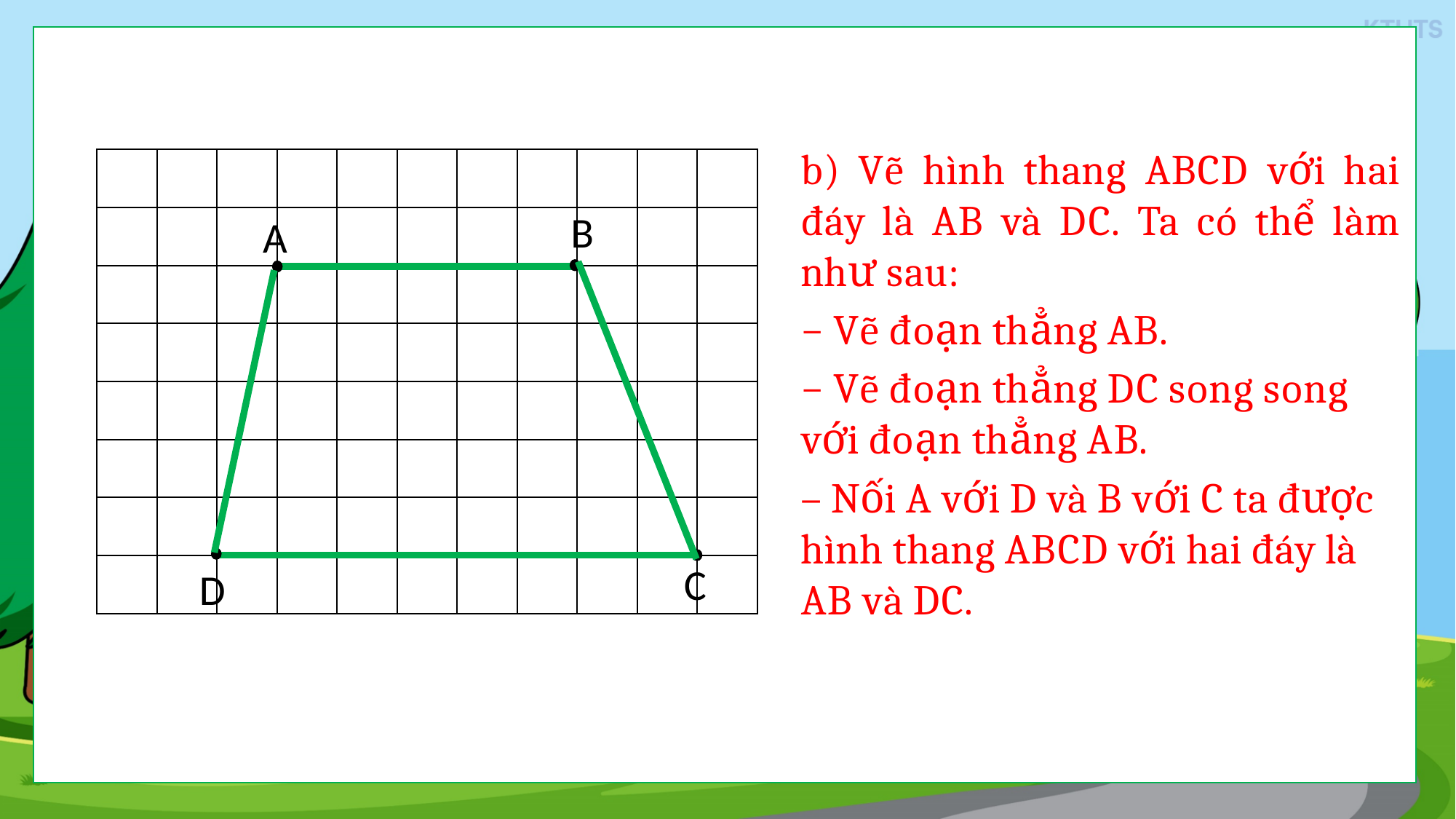

b) Vẽ hình thang ABCD với hai đáy là AB và DC. Ta có thể làm như sau:
− Vẽ đoạn thẳng AB.
− Vẽ đoạn thẳng DC song song với đoạn thẳng AB.
– Nối A với D và B với C ta được hình thang ABCD với hai đáy là AB và DC.
|  |  |  |  |  |  |  |  |  |  |  |
| --- | --- | --- | --- | --- | --- | --- | --- | --- | --- | --- |
|  |  |  |  |  |  |  |  |  |  |  |
|  |  |  |  |  |  |  |  |  |  |  |
|  |  |  |  |  |  |  |  |  |  |  |
|  |  |  |  |  |  |  |  |  |  |  |
|  |  |  |  |  |  |  |  |  |  |  |
|  |  |  |  |  |  |  |  |  |  |  |
|  |  |  |  |  |  |  |  |  |  |  |
B
A

C
D